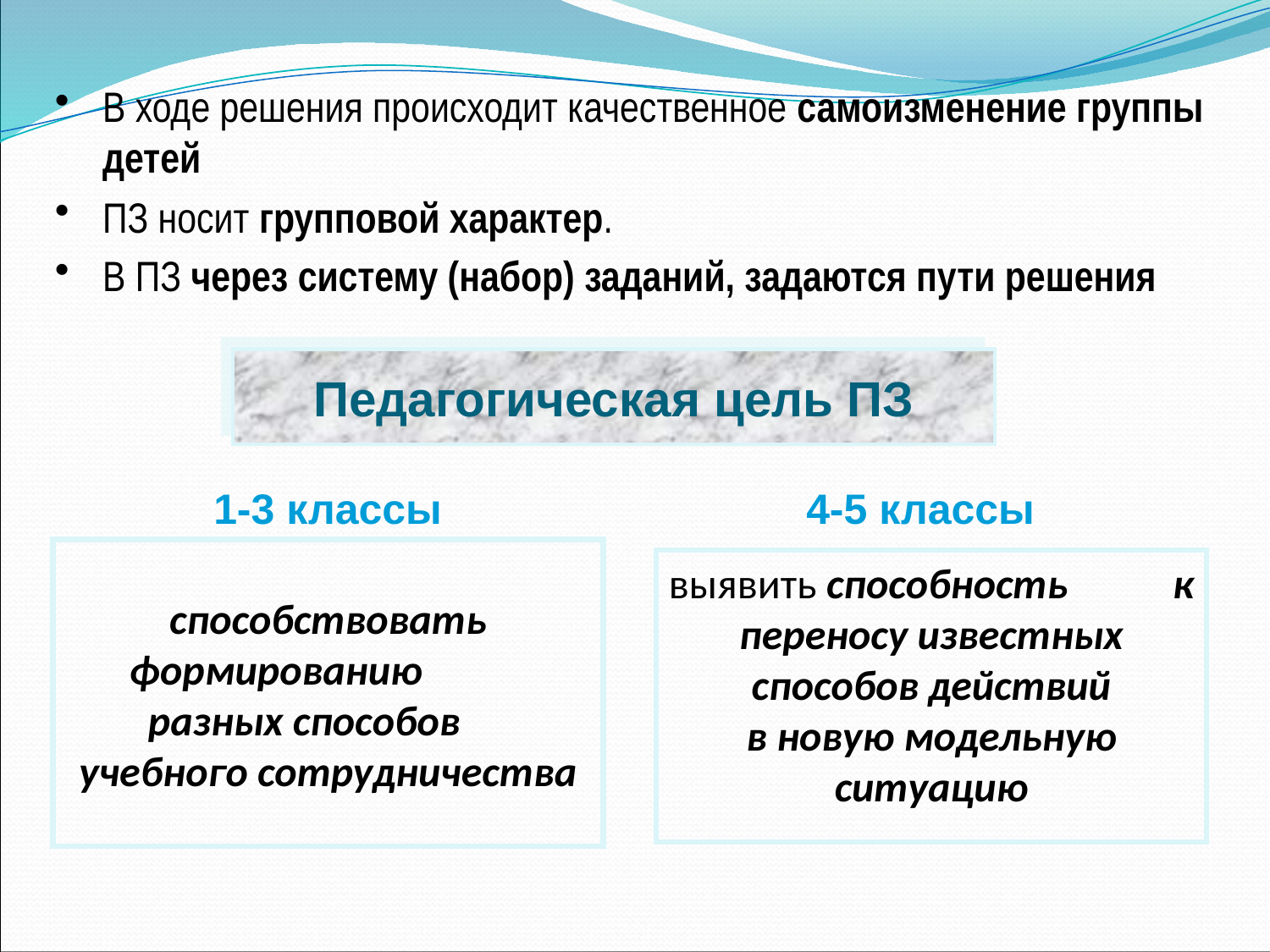

В ходе решения происходит качественное самоизменение группы детей
ПЗ носит групповой характер.
В ПЗ через систему (набор) заданий, задаются пути решения
Педагогическая цель ПЗ
1-3 классы
4-5 классы

способствовать формированию            разных способов      учебного сотрудничества
выявить способность           к переносу известных способов действий
в новую модельную ситуацию